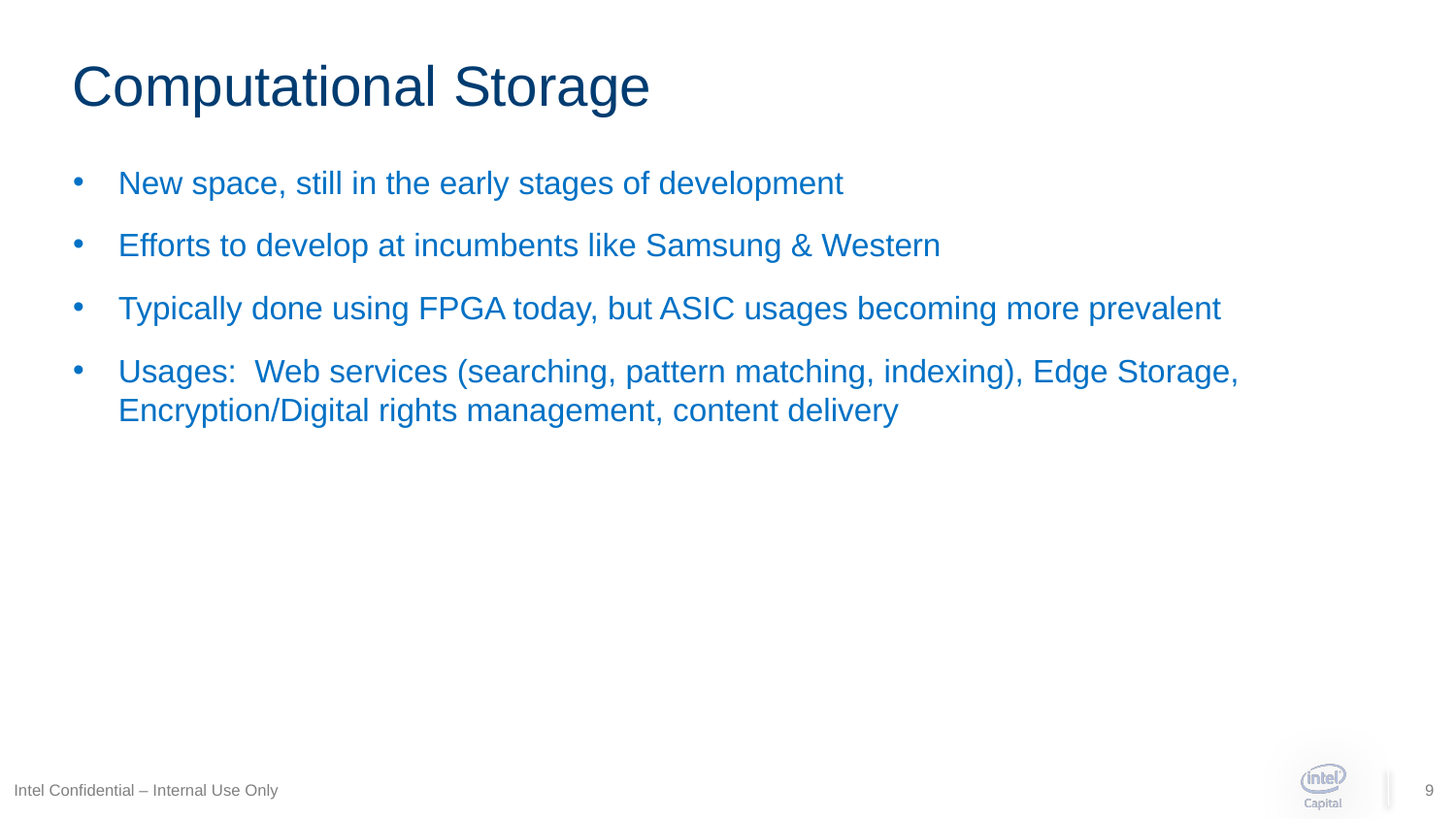

# Computational Storage
New space, still in the early stages of development
Efforts to develop at incumbents like Samsung & Western
Typically done using FPGA today, but ASIC usages becoming more prevalent
Usages:  Web services (searching, pattern matching, indexing), Edge Storage, Encryption/Digital rights management, content delivery